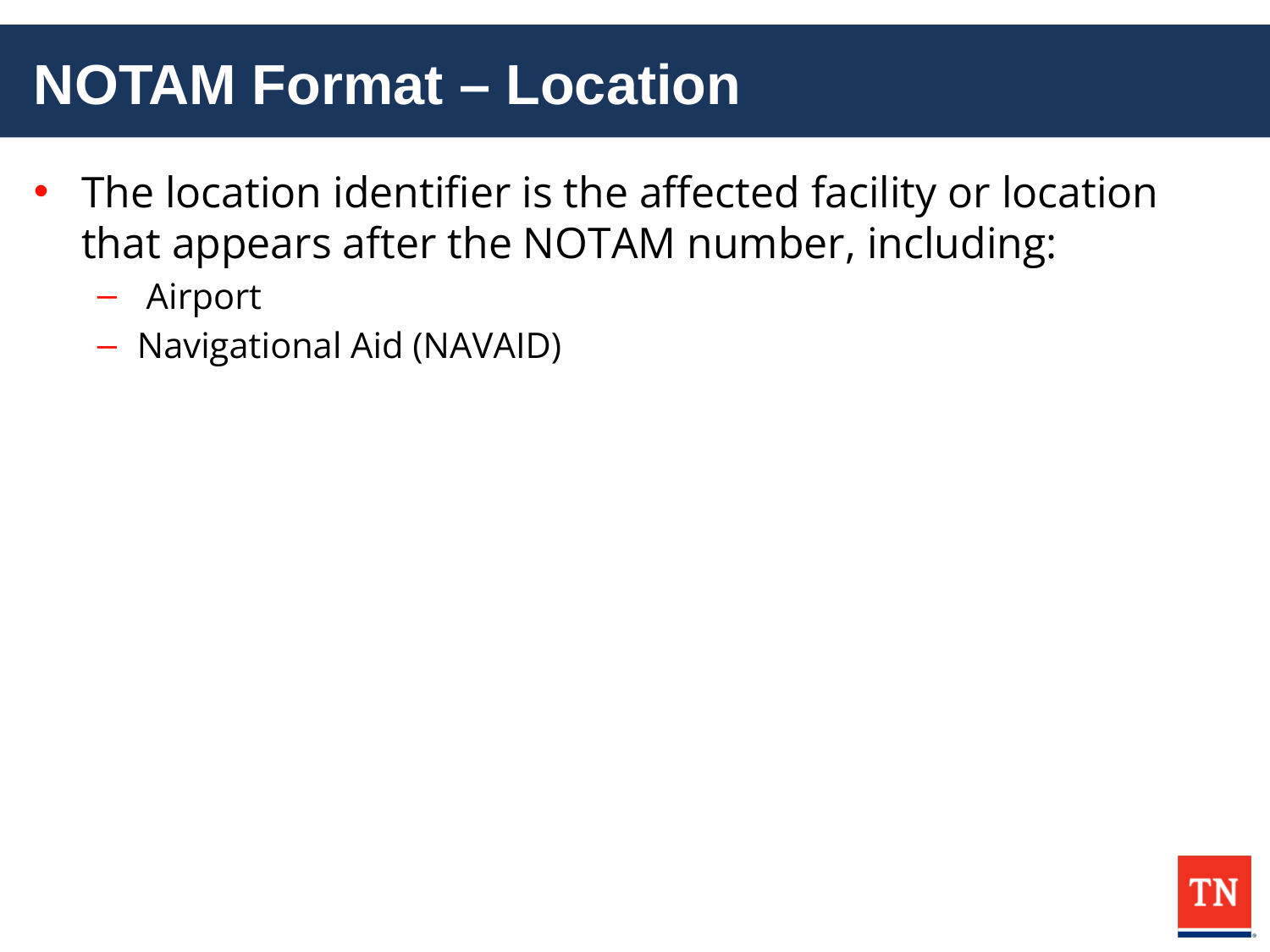

# NOTAM Format – Location
The location identifier is the affected facility or location that appears after the NOTAM number, including:
 Airport
Navigational Aid (NAVAID)